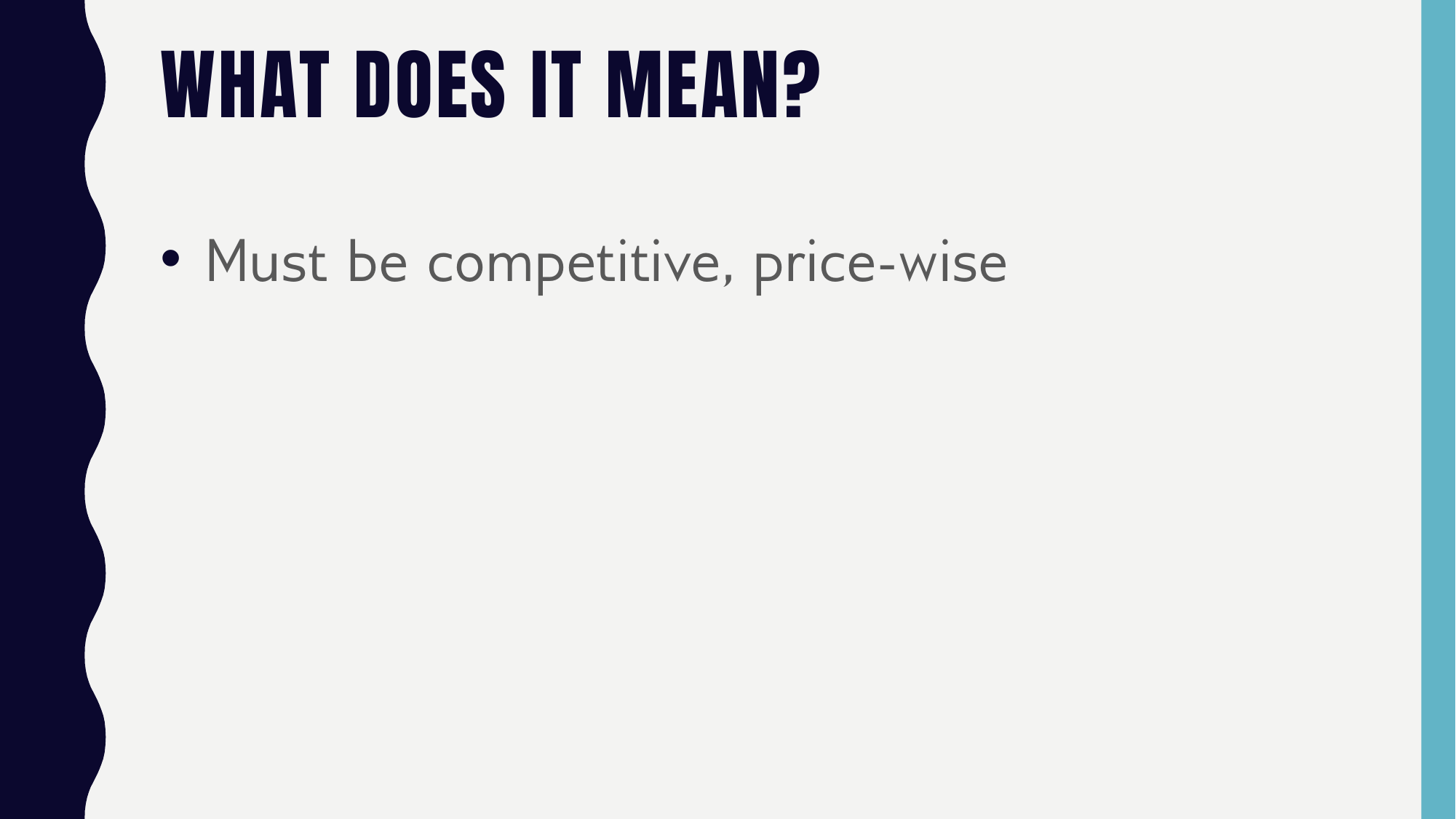

# What does it mean?
 Must be competitive, price-wise